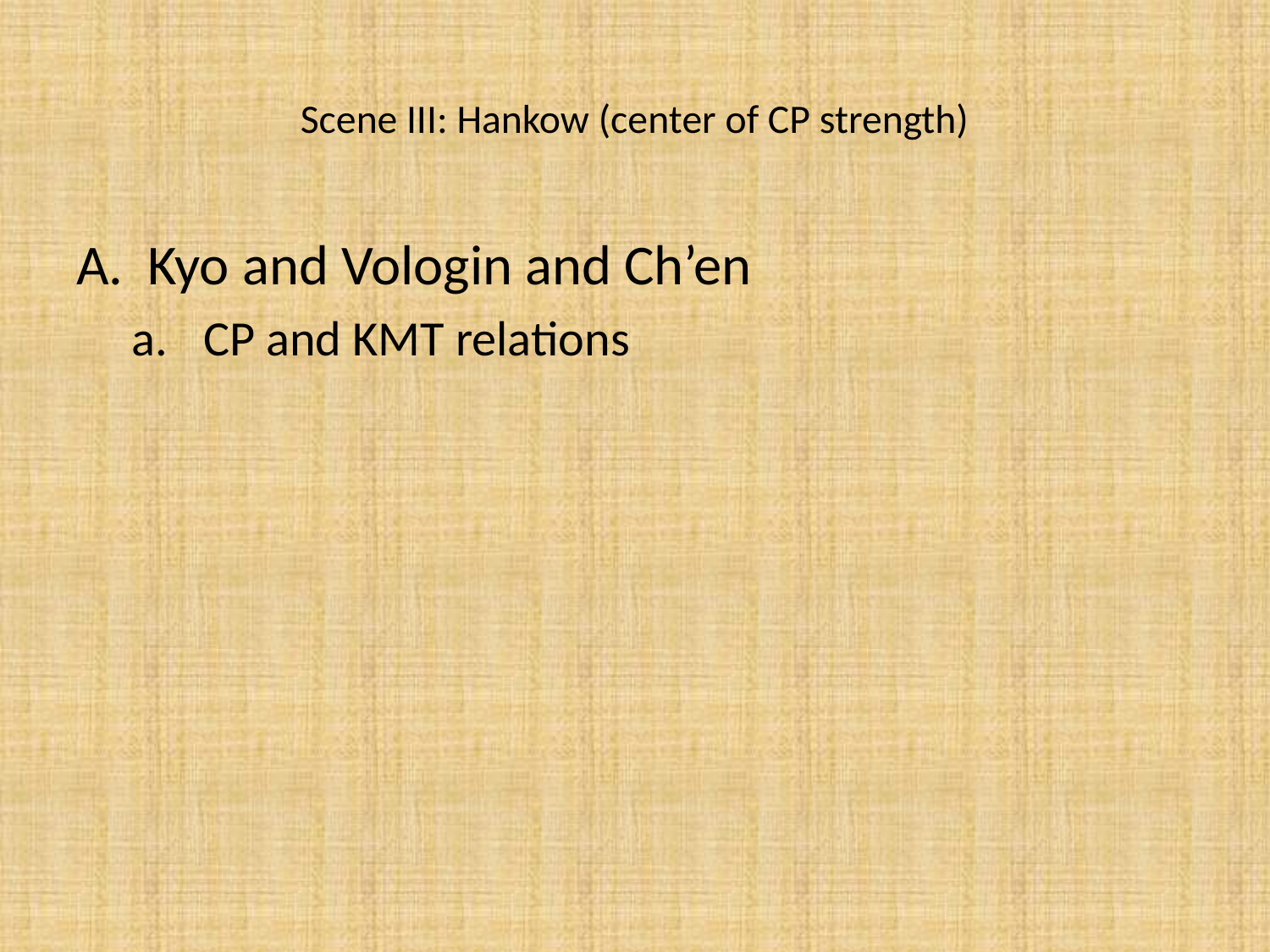

# Scene III: Hankow (center of CP strength)
Kyo and Vologin and Ch’en
CP and KMT relations